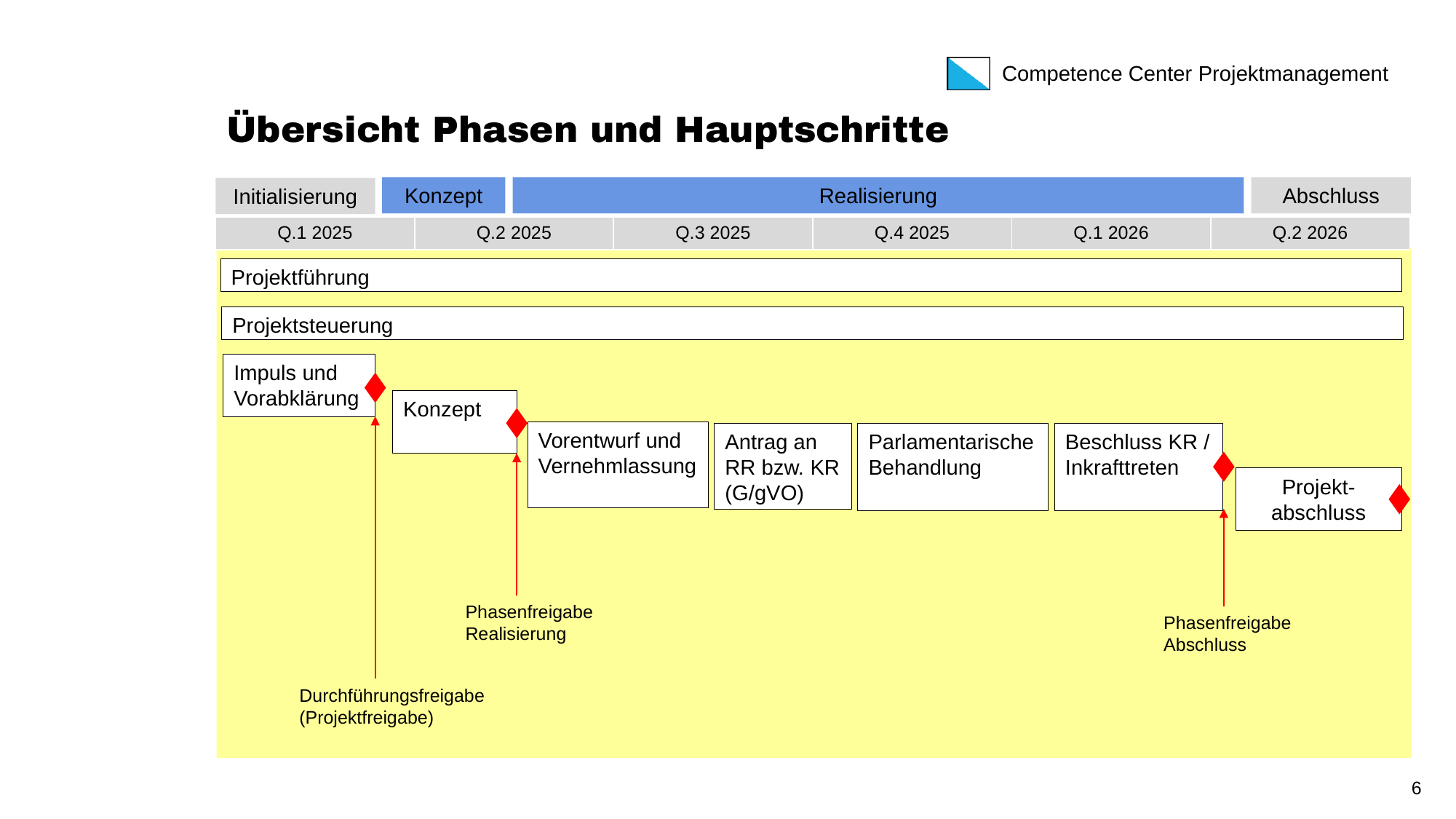

# Übersicht Phasen und Hauptschritte
Abschluss
Konzept
Realisierung
Initialisierung
| Q.1 2025 | Q.2 2025 | Q.3 2025 | Q.4 2025 | Q.1 2026 | Q.2 2026 |
| --- | --- | --- | --- | --- | --- |

Projektführung
Projektsteuerung
Impuls und Vorabklärung

Konzept

Vorentwurf und Vernehmlassung
Antrag an
RR bzw. KR (G/gVO)
Parlamentarische Behandlung
Beschluss KR / Inkrafttreten

Projekt-abschluss

Phasenfreigabe Realisierung

Phasenfreigabe Abschluss

Durchführungsfreigabe (Projektfreigabe)